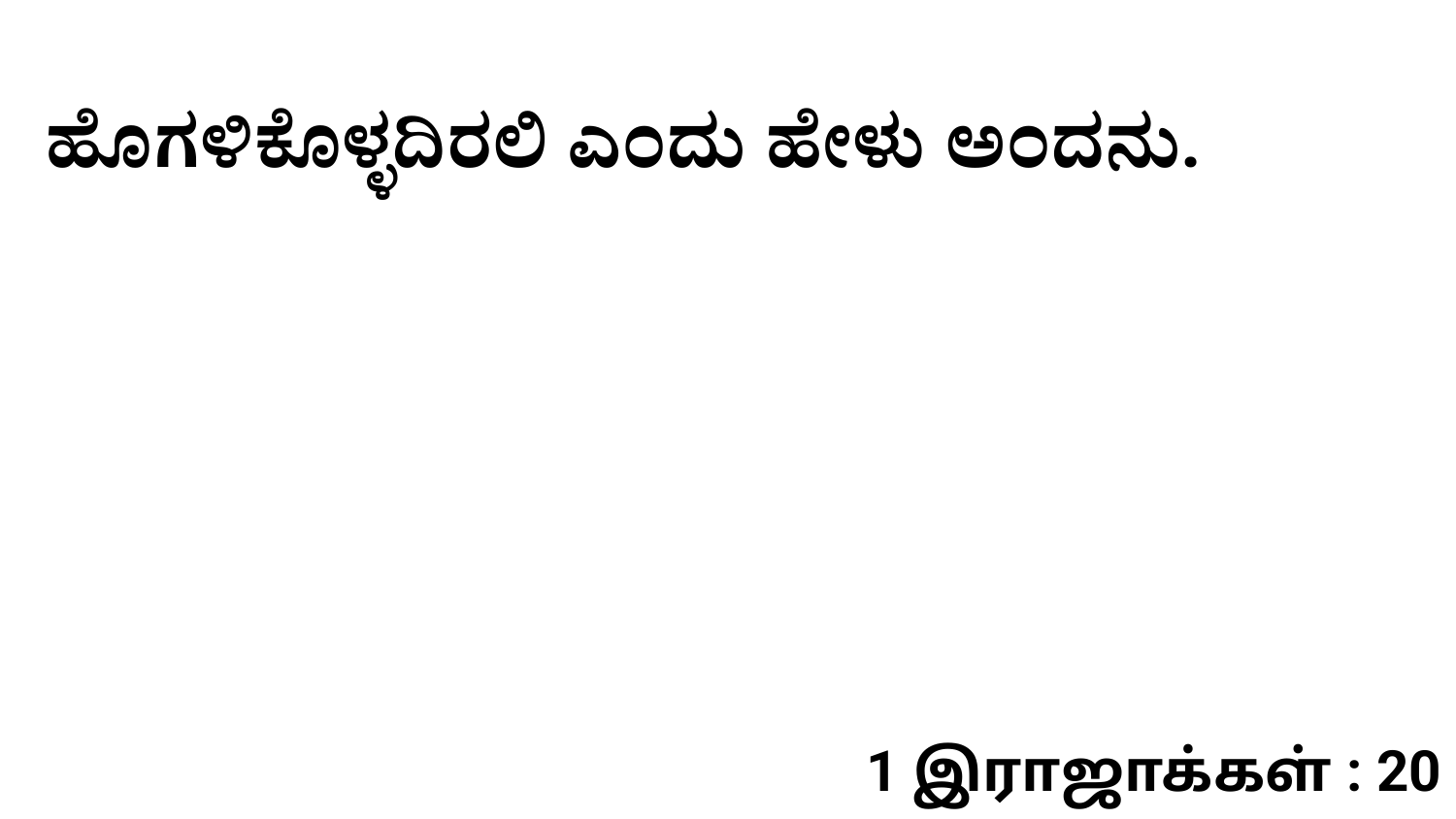

ಹೊಗಳಿಕೊಳ್ಳದಿರಲಿ ಎಂದು ಹೇಳು ಅಂದನು.
1 இராஜாக்கள் : 20